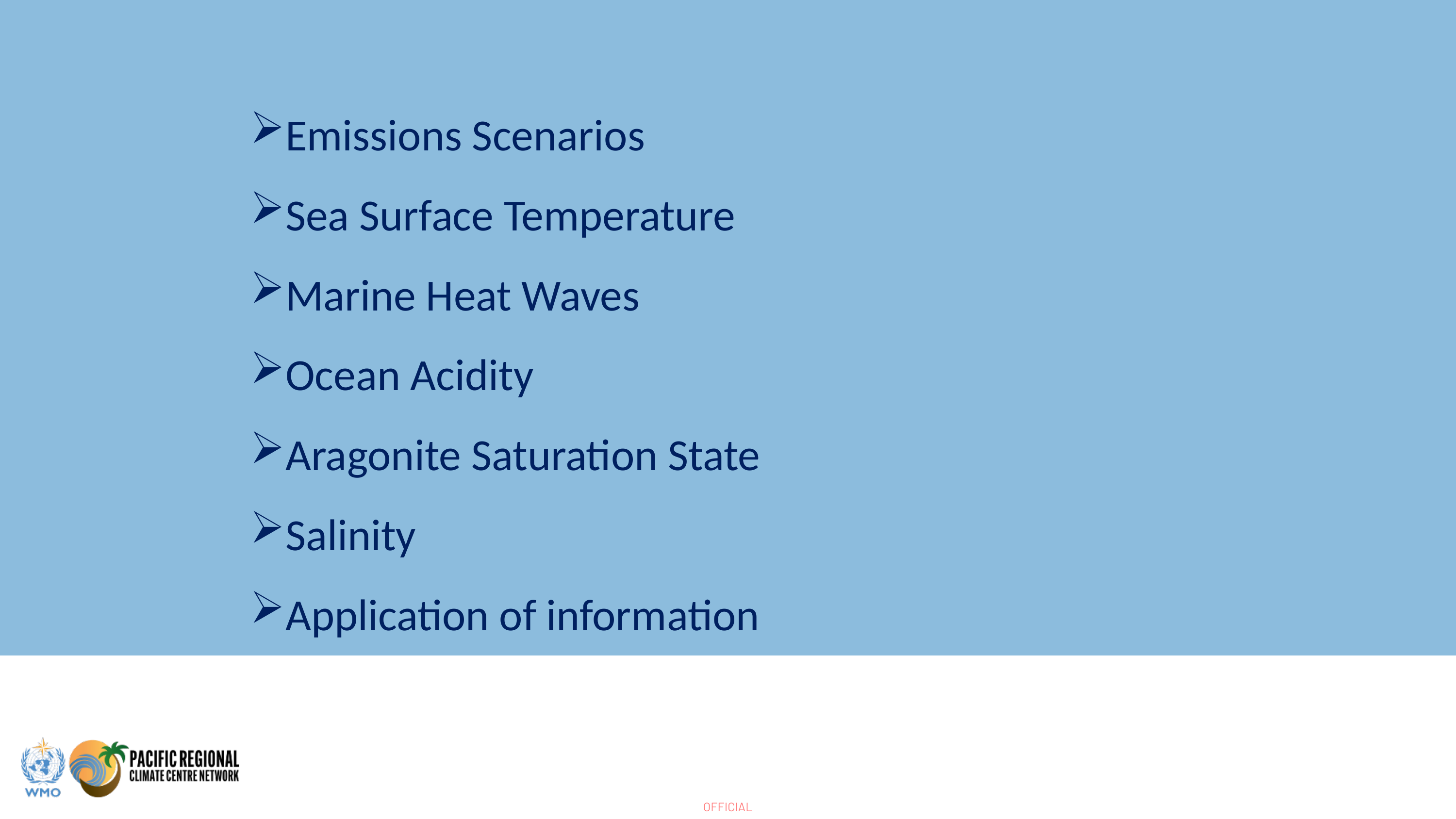

Emissions Scenarios
Sea Surface Temperature
Marine Heat Waves
Ocean Acidity
Aragonite Saturation State
Salinity
Application of information